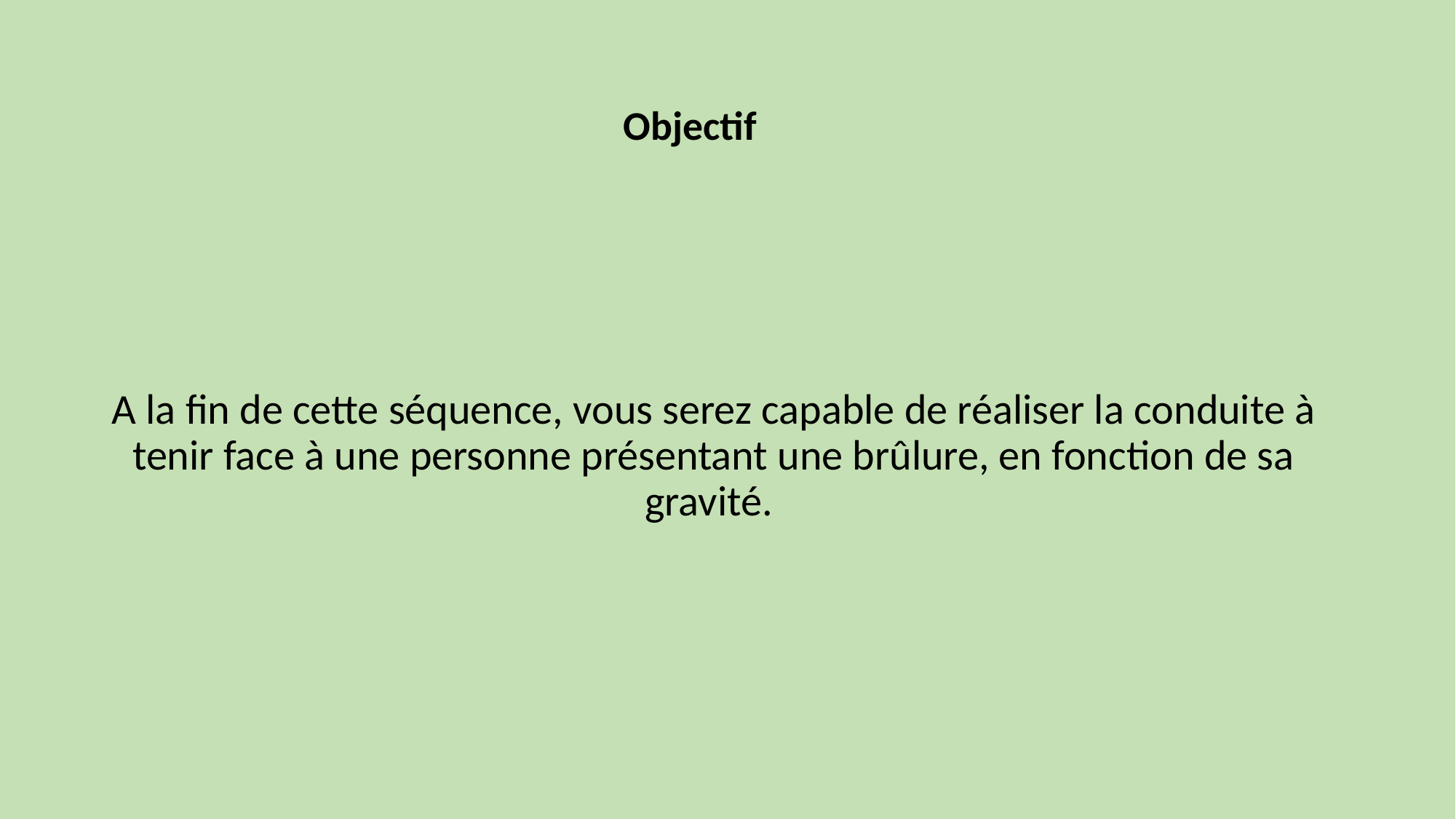

# Objectif

A la fin de cette séquence, vous serez capable de réaliser la conduite à tenir face à une personne présentant une brûlure, en fonction de sa gravité.